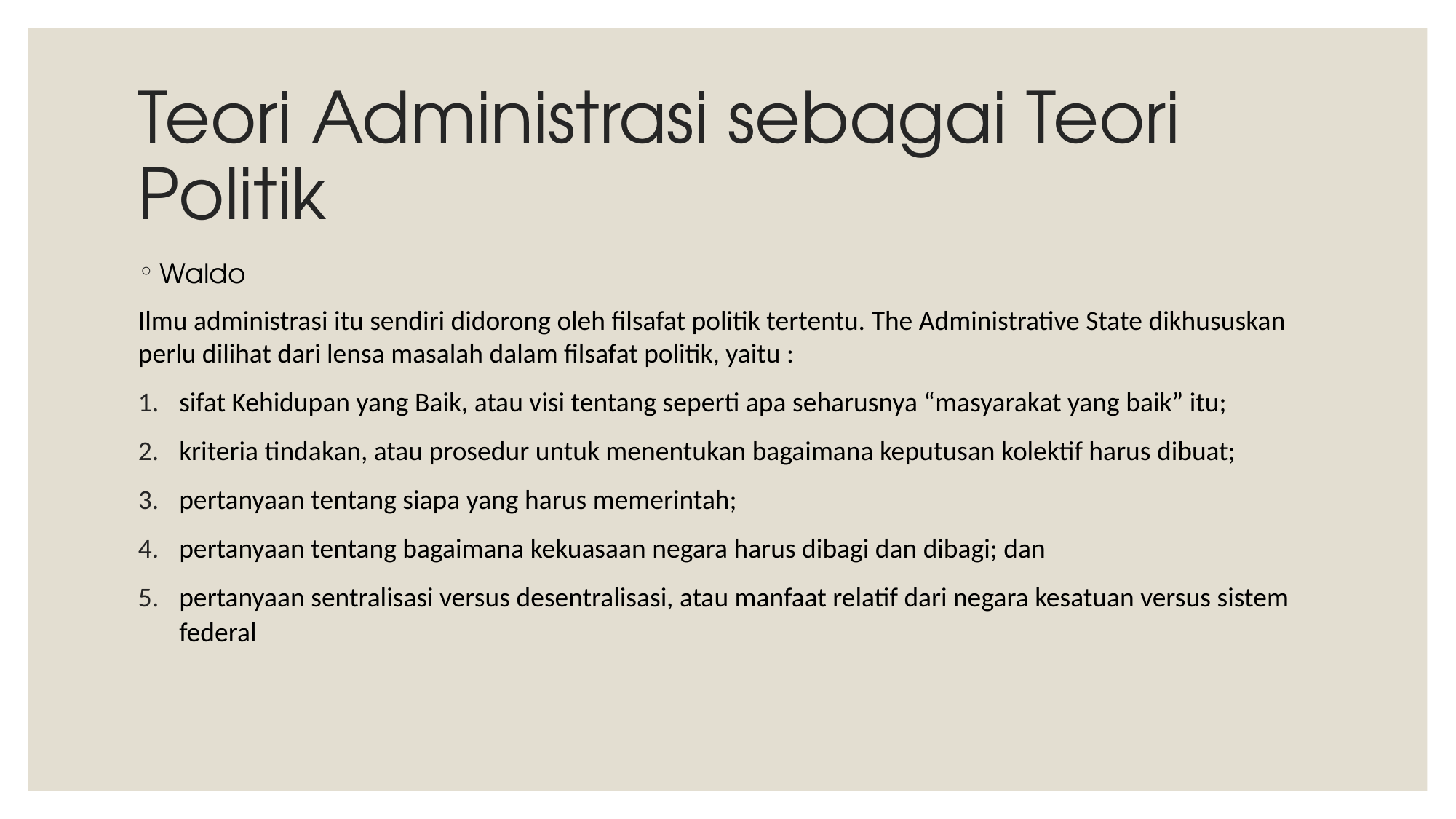

# Teori Administrasi sebagai Teori Politik
Waldo
Ilmu administrasi itu sendiri didorong oleh filsafat politik tertentu. The Administrative State dikhususkan perlu dilihat dari lensa masalah dalam filsafat politik, yaitu :
sifat Kehidupan yang Baik, atau visi tentang seperti apa seharusnya “masyarakat yang baik” itu;
kriteria tindakan, atau prosedur untuk menentukan bagaimana keputusan kolektif harus dibuat;
pertanyaan tentang siapa yang harus memerintah;
pertanyaan tentang bagaimana kekuasaan negara harus dibagi dan dibagi; dan
pertanyaan sentralisasi versus desentralisasi, atau manfaat relatif dari negara kesatuan versus sistem federal